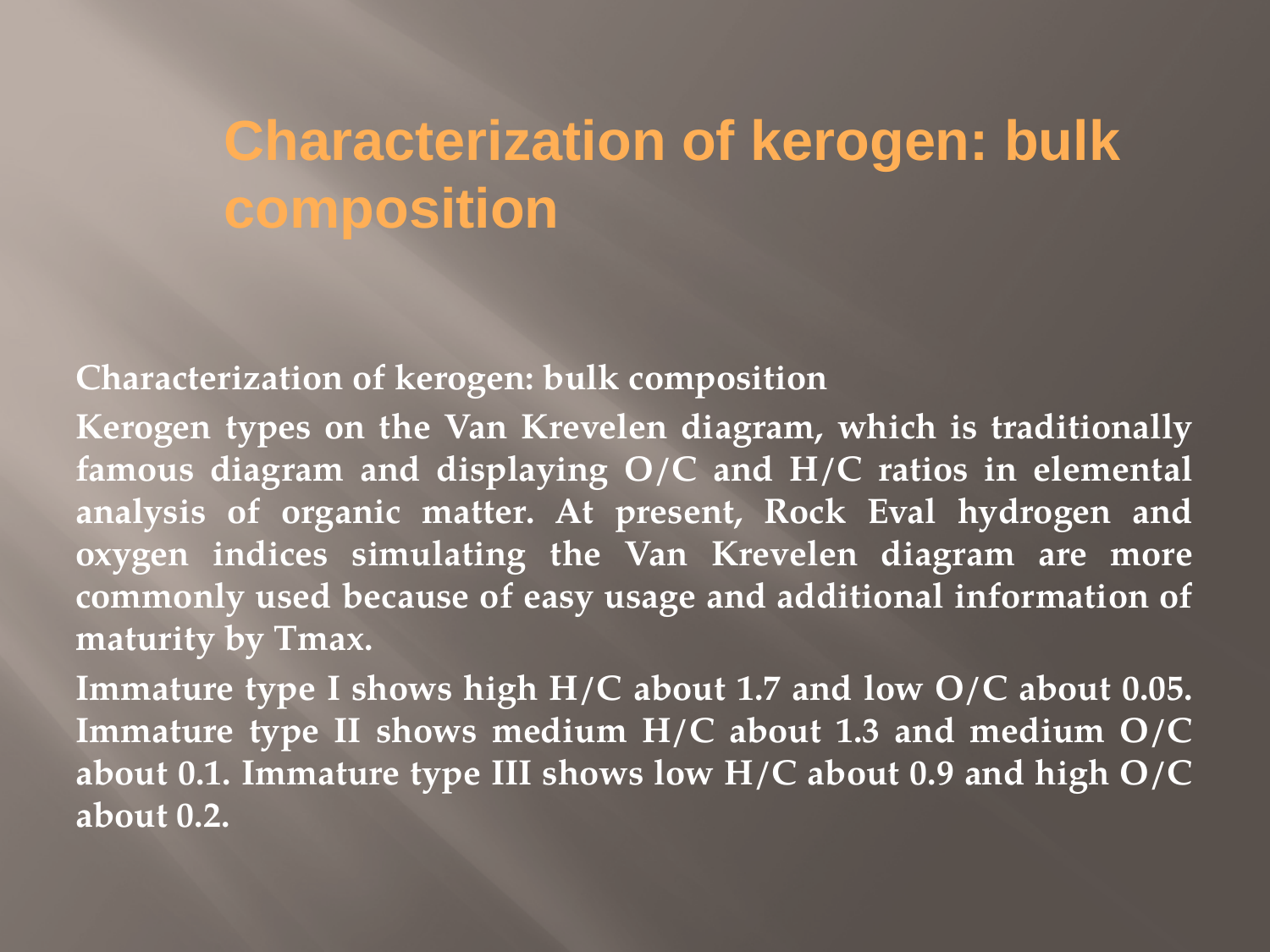

# Characterization of kerogen: bulk composition
Characterization of kerogen: bulk composition
Kerogen types on the Van Krevelen diagram, which is traditionally famous diagram and displaying O/C and H/C ratios in elemental analysis of organic matter. At present, Rock Eval hydrogen and oxygen indices simulating the Van Krevelen diagram are more commonly used because of easy usage and additional information of maturity by Tmax.
Immature type I shows high H/C about 1.7 and low O/C about 0.05. Immature type II shows medium H/C about 1.3 and medium O/C about 0.1. Immature type III shows low H/C about 0.9 and high O/C about 0.2.